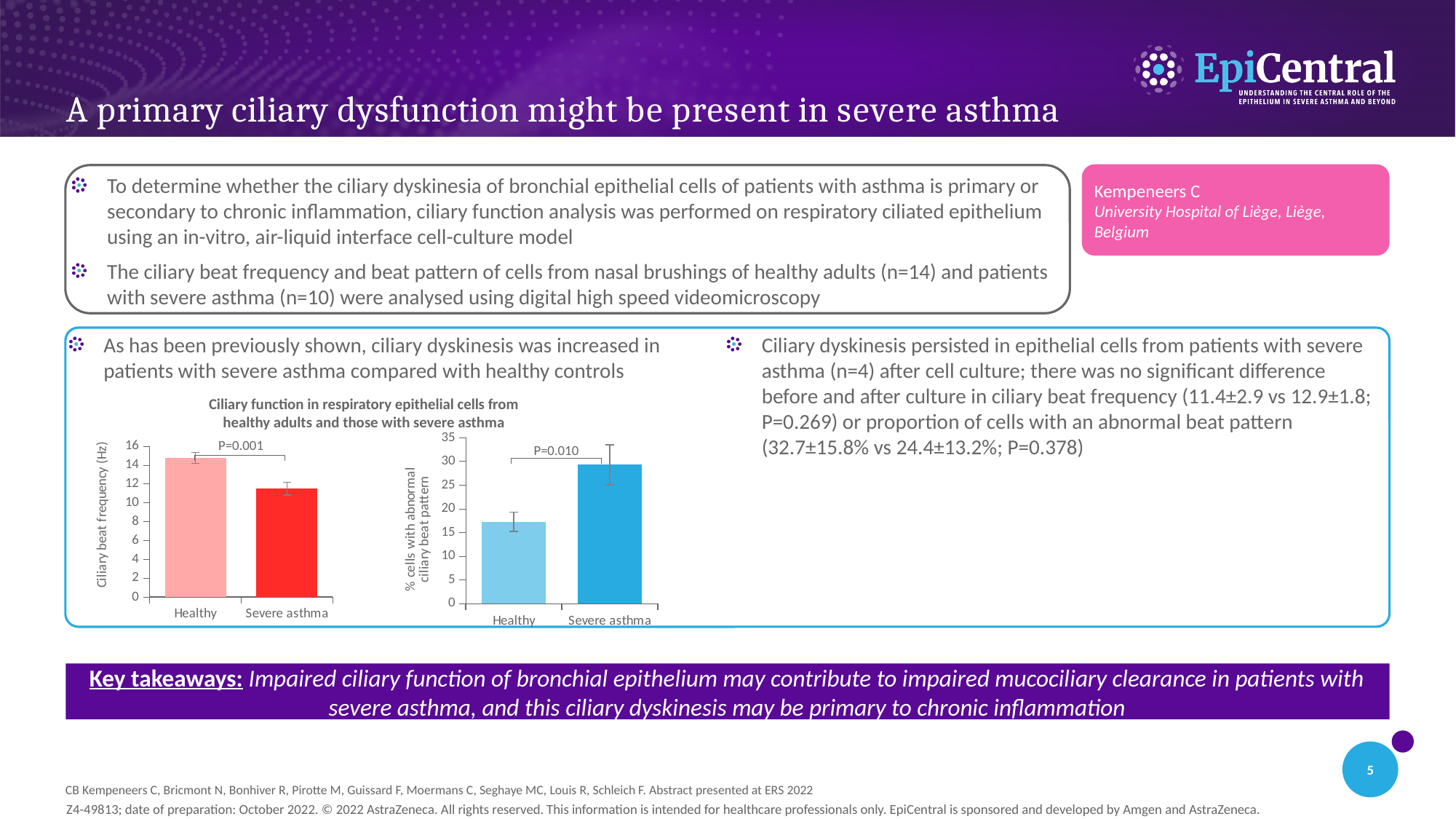

# A primary ciliary dysfunction might be present in severe asthma
Kempeneers C
University Hospital of Liège, Liège, Belgium
To determine whether the ciliary dyskinesia of bronchial epithelial cells of patients with asthma is primary or secondary to chronic inflammation, ciliary function analysis was performed on respiratory ciliated epithelium using an in-vitro, air-liquid interface cell-culture model
The ciliary beat frequency and beat pattern of cells from nasal brushings of healthy adults (n=14) and patients with severe asthma (n=10) were analysed using digital high speed videomicroscopy
As has been previously shown, ciliary dyskinesis was increased in patients with severe asthma compared with healthy controls

Ciliary dyskinesis persisted in epithelial cells from patients with severe asthma (n=4) after cell culture; there was no significant difference before and after culture in ciliary beat frequency (11.4±2.9 vs 12.9±1.8; P=0.269) or proportion of cells with an abnormal beat pattern (32.7±15.8% vs 24.4±13.2%; P=0.378)

Ciliary function in respiratory epithelial cells from
healthy adults and those with severe asthma

### Chart

| Category | % dyskinetic CBP |
|---|---|
| Healthy | 17.28 |
| Severe asthma | 29.3 |

### Chart

| Category | CBF |
|---|---|
| Healthy | 14.79 |
| Severe asthma | 11.52 |
P=0.001
P=0.010

Key takeaways: Impaired ciliary function of bronchial epithelium may contribute to impaired mucociliary clearance in patients with severe asthma, and this ciliary dyskinesis may be primary to chronic inflammation
CB Kempeneers C, Bricmont N, Bonhiver R, Pirotte M, Guissard F, Moermans C, Seghaye MC, Louis R, Schleich F. Abstract presented at ERS 2022
5